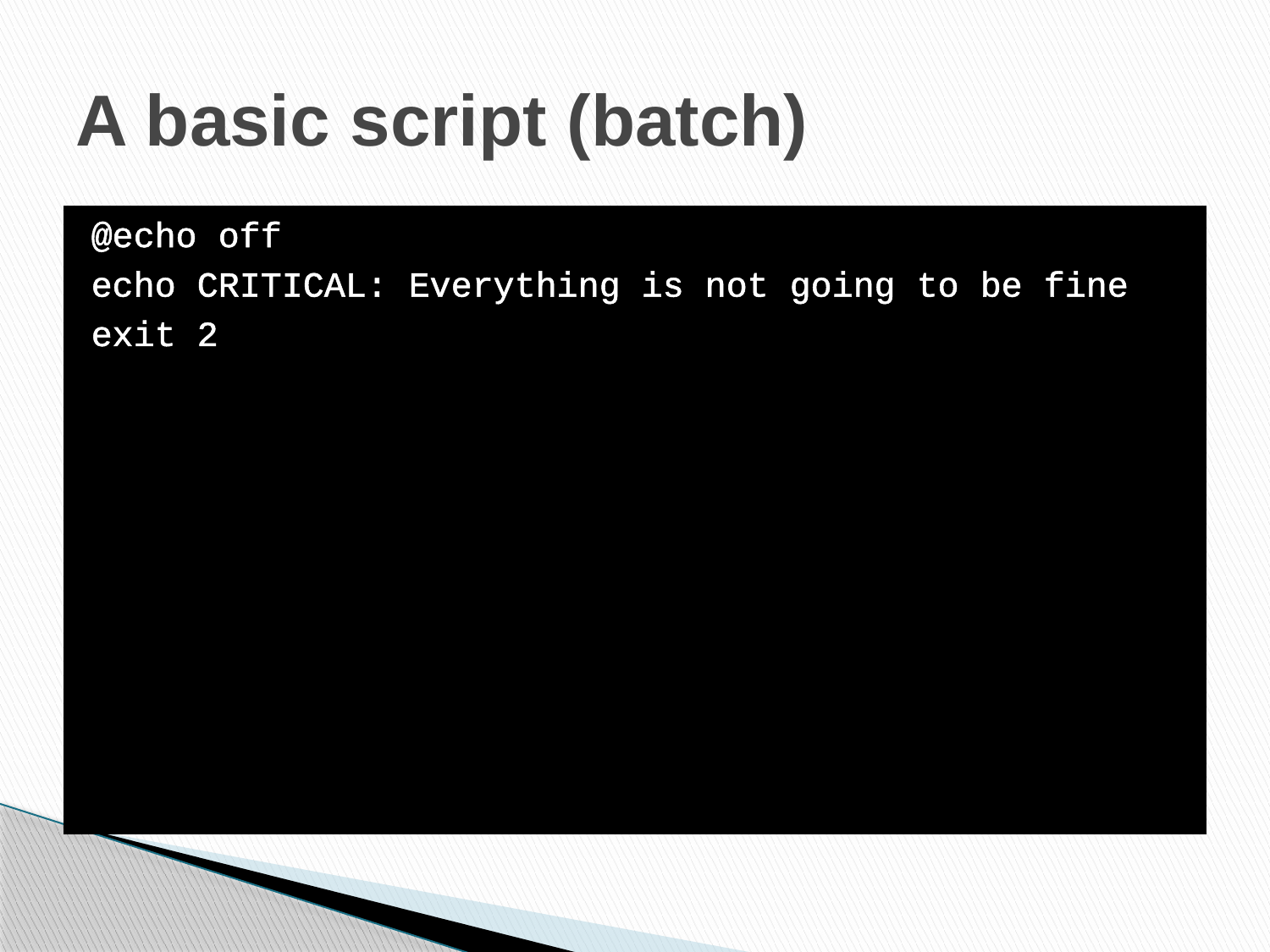

# A basic script (batch)
@echo off
echo CRITICAL: Everything is not going to be fine
exit 2